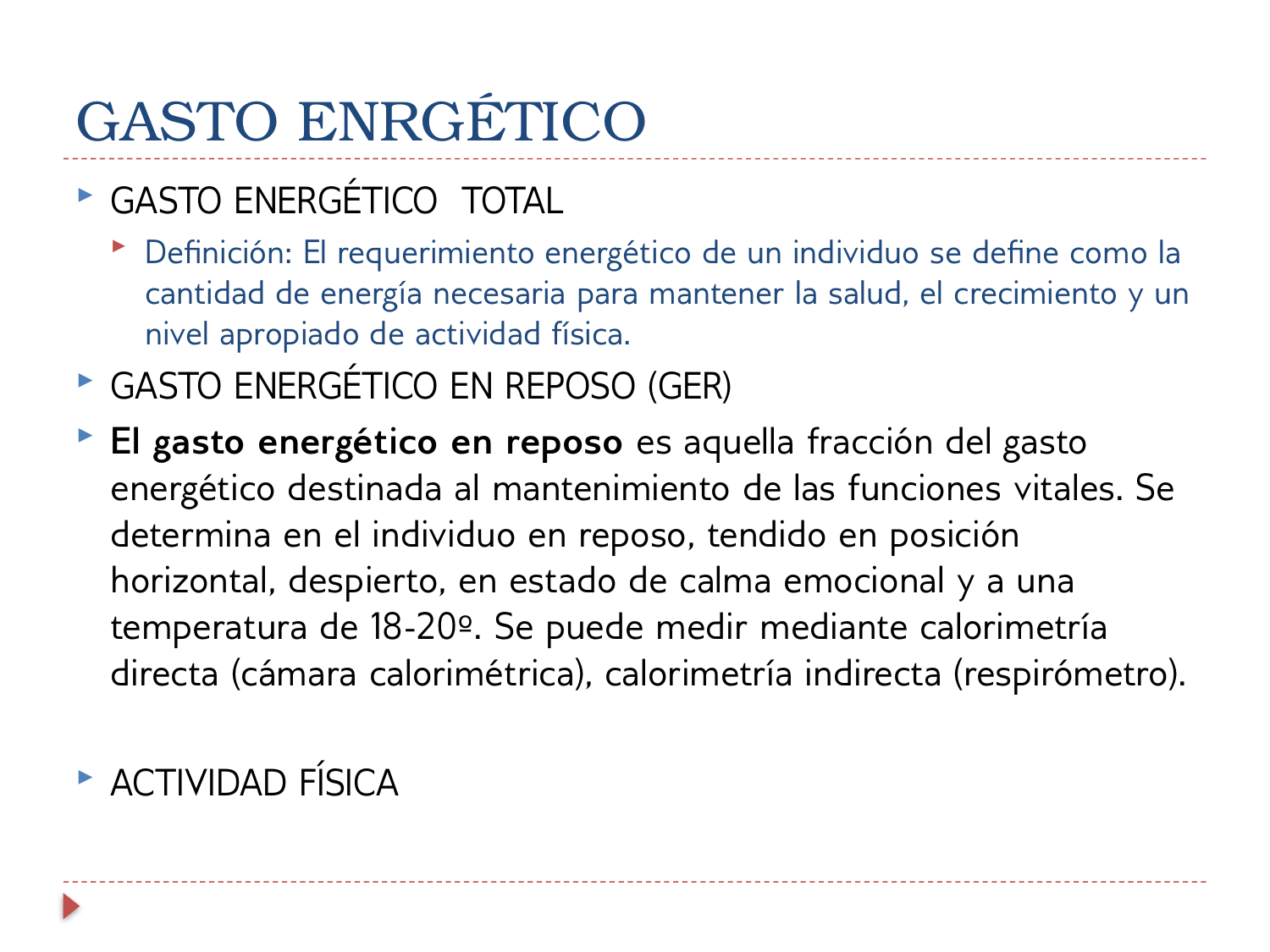

# GASTO ENRGÉTICO
GASTO ENERGÉTICO  TOTAL
Definición: El requerimiento energético de un individuo se define como la cantidad de energía necesaria para mantener la salud, el crecimiento y un nivel apropiado de actividad física.
GASTO ENERGÉTICO EN REPOSO (GER)
El gasto energético en reposo es aquella fracción del gasto energético destinada al mantenimiento de las funciones vitales. Se determina en el individuo en reposo, tendido en posición horizontal, despierto, en estado de calma emocional y a una temperatura de 18-20º. Se puede medir mediante calorimetría directa (cámara calorimétrica), calorimetría indirecta (respirómetro).

ACTIVIDAD FÍSICA